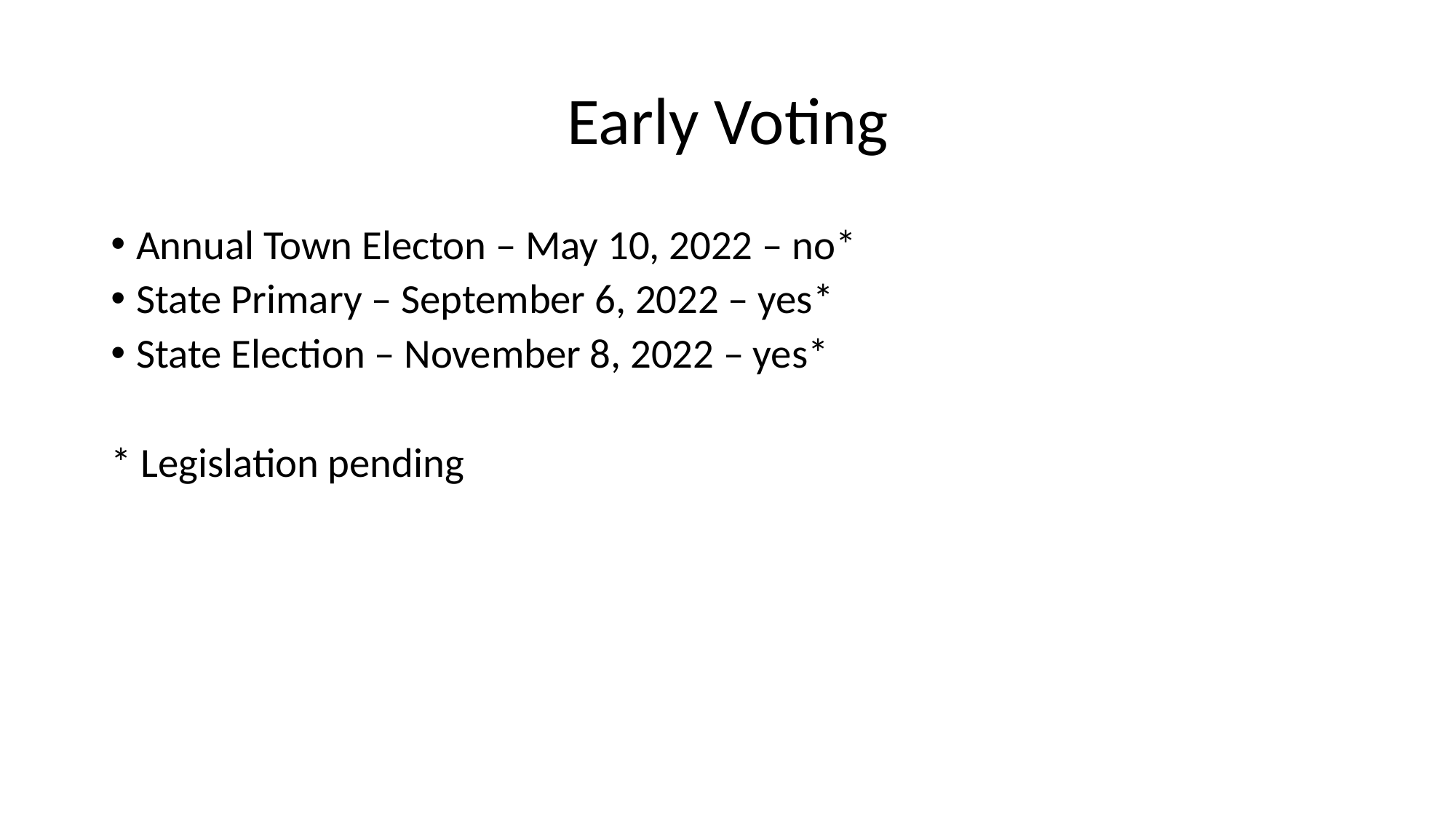

# Early Voting
Annual Town Electon – May 10, 2022 – no*
State Primary – September 6, 2022 – yes*
State Election – November 8, 2022 – yes*

* Legislation pending